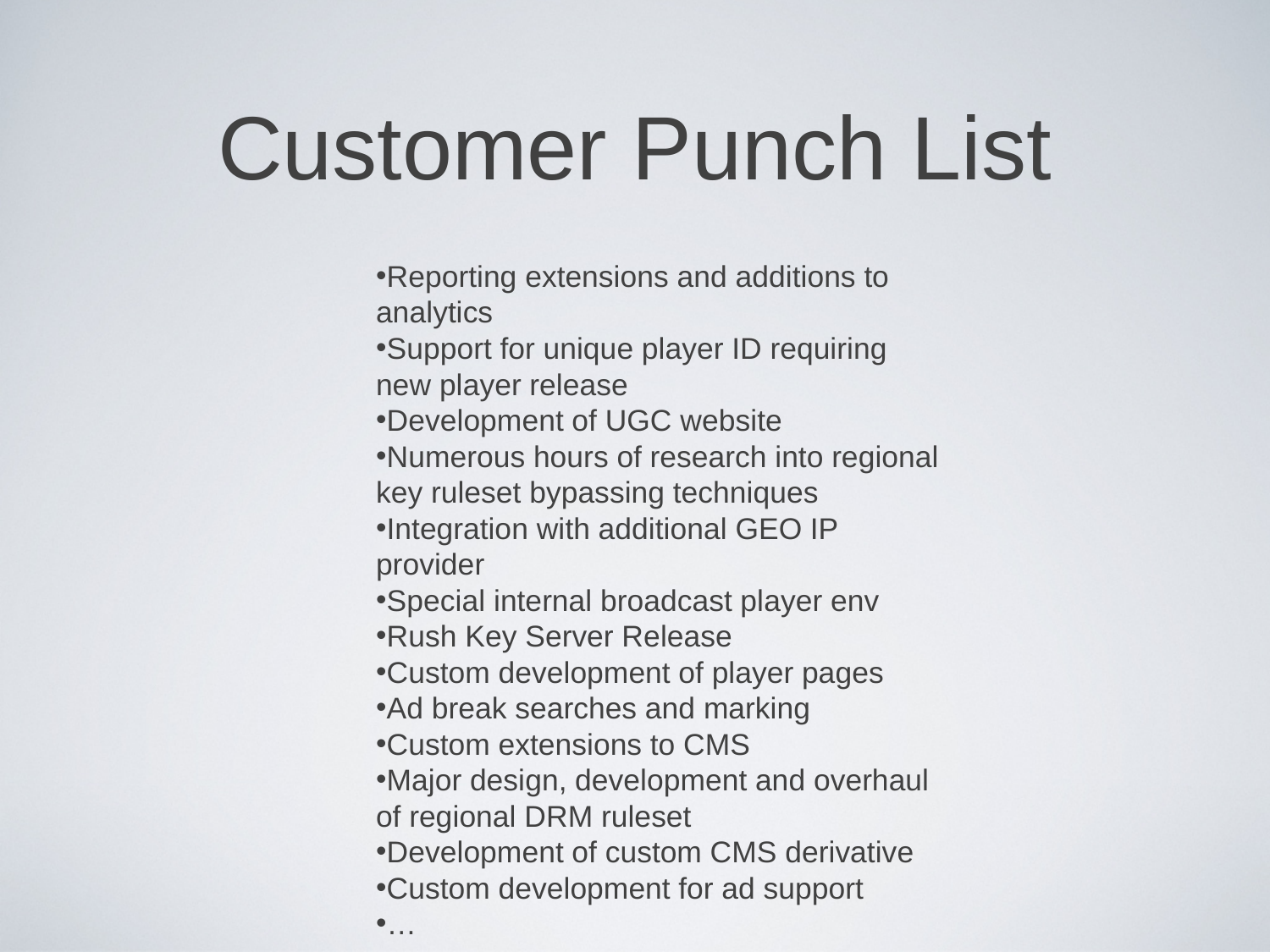

# Customer Punch List
Reporting extensions and additions to analytics
Support for unique player ID requiring new player release
Development of UGC website
Numerous hours of research into regional key ruleset bypassing techniques
Integration with additional GEO IP provider
Special internal broadcast player env
Rush Key Server Release
Custom development of player pages
Ad break searches and marking
Custom extensions to CMS
Major design, development and overhaul of regional DRM ruleset
Development of custom CMS derivative
Custom development for ad support
…